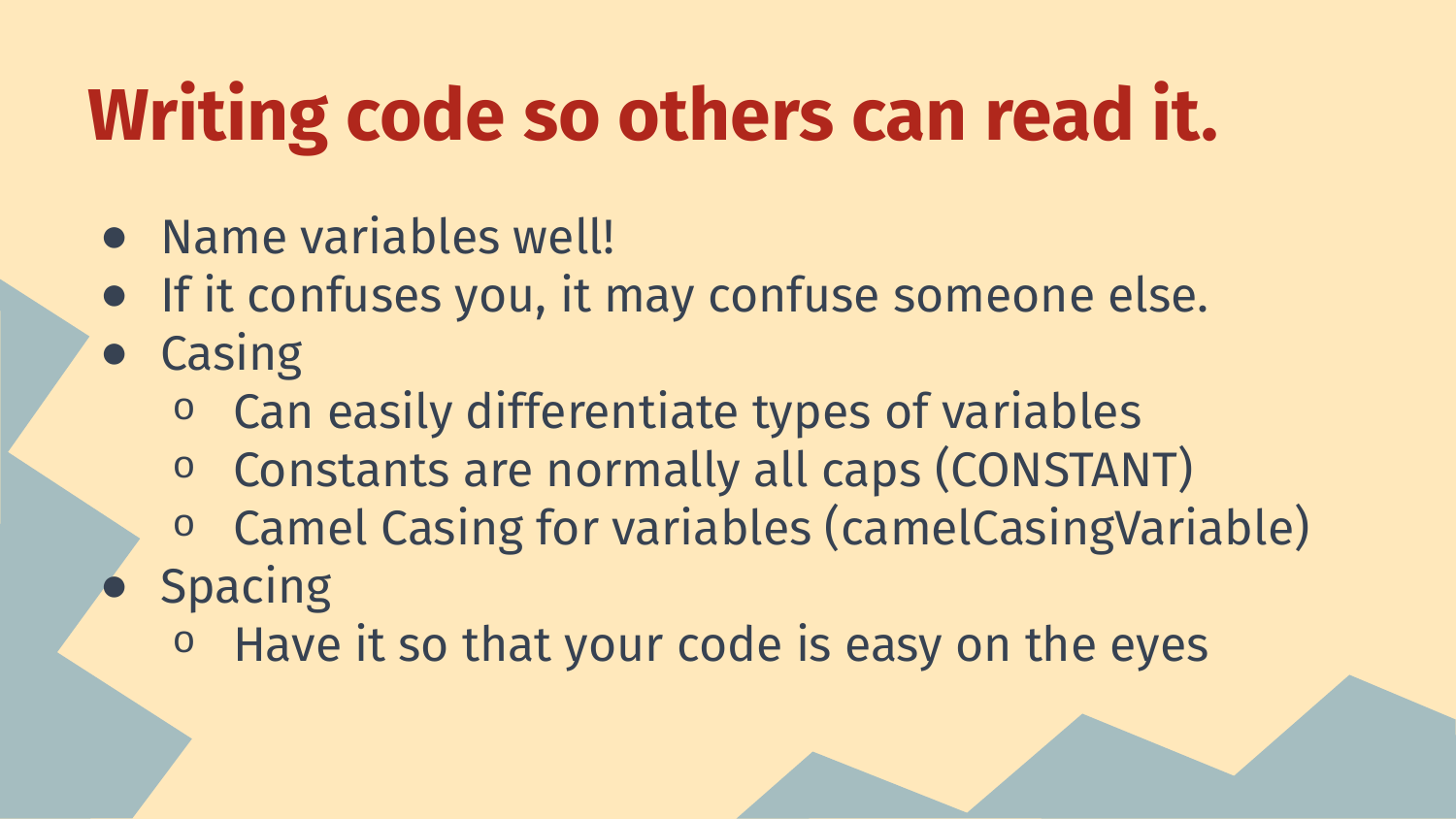

# Writing code so others can read it.
Name variables well!
If it confuses you, it may confuse someone else.
Casing
Can easily differentiate types of variables
Constants are normally all caps (CONSTANT)
Camel Casing for variables (camelCasingVariable)
Spacing
Have it so that your code is easy on the eyes